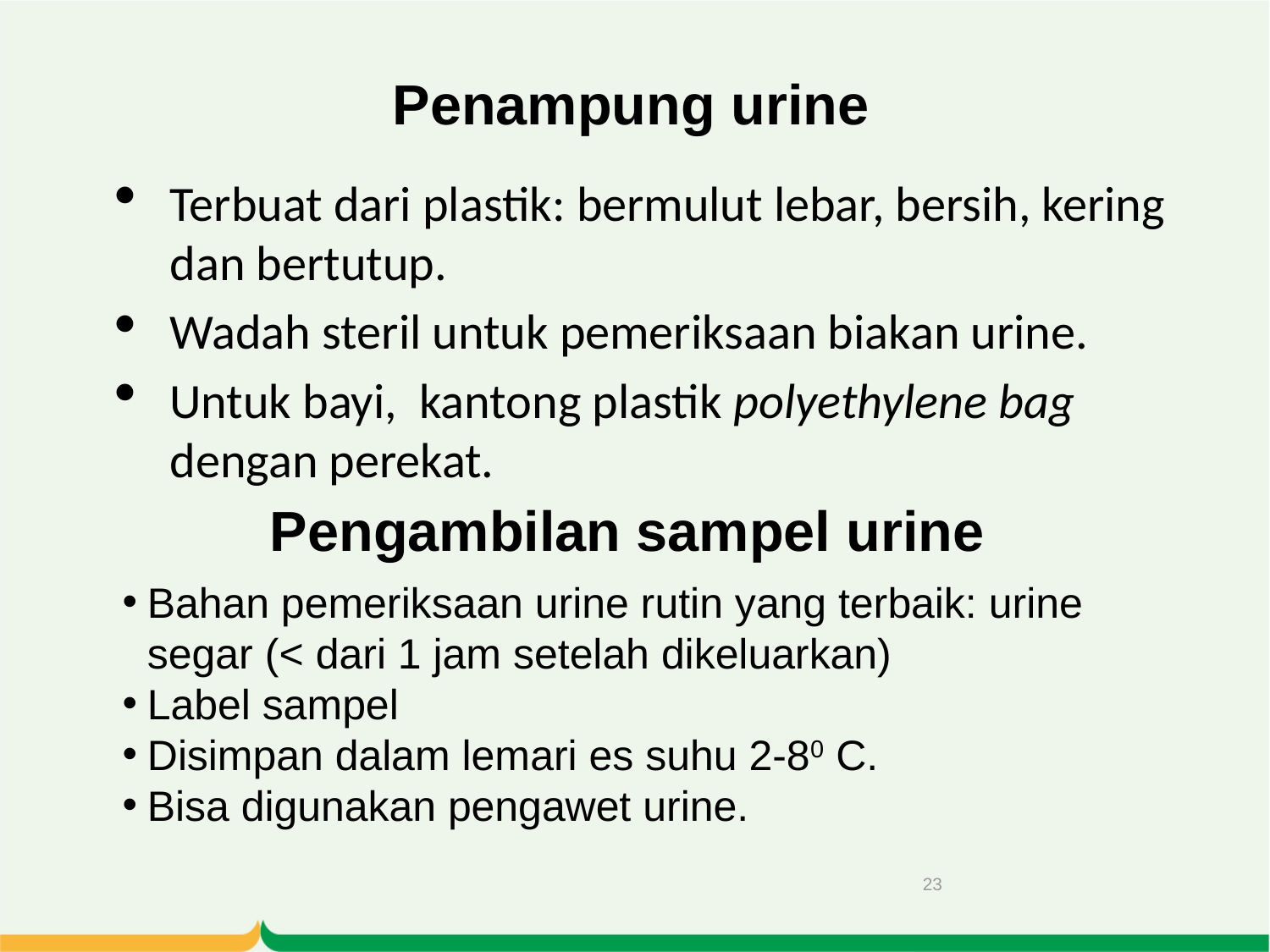

# Penampung urine
Terbuat dari plastik: bermulut lebar, bersih, kering dan bertutup.
Wadah steril untuk pemeriksaan biakan urine.
Untuk bayi,  kantong plastik polyethylene bag dengan perekat.
Pengambilan sampel urine
Bahan pemeriksaan urine rutin yang terbaik: urine segar (< dari 1 jam setelah dikeluarkan)
Label sampel
Disimpan dalam lemari es suhu 2-80 C.
Bisa digunakan pengawet urine.
23